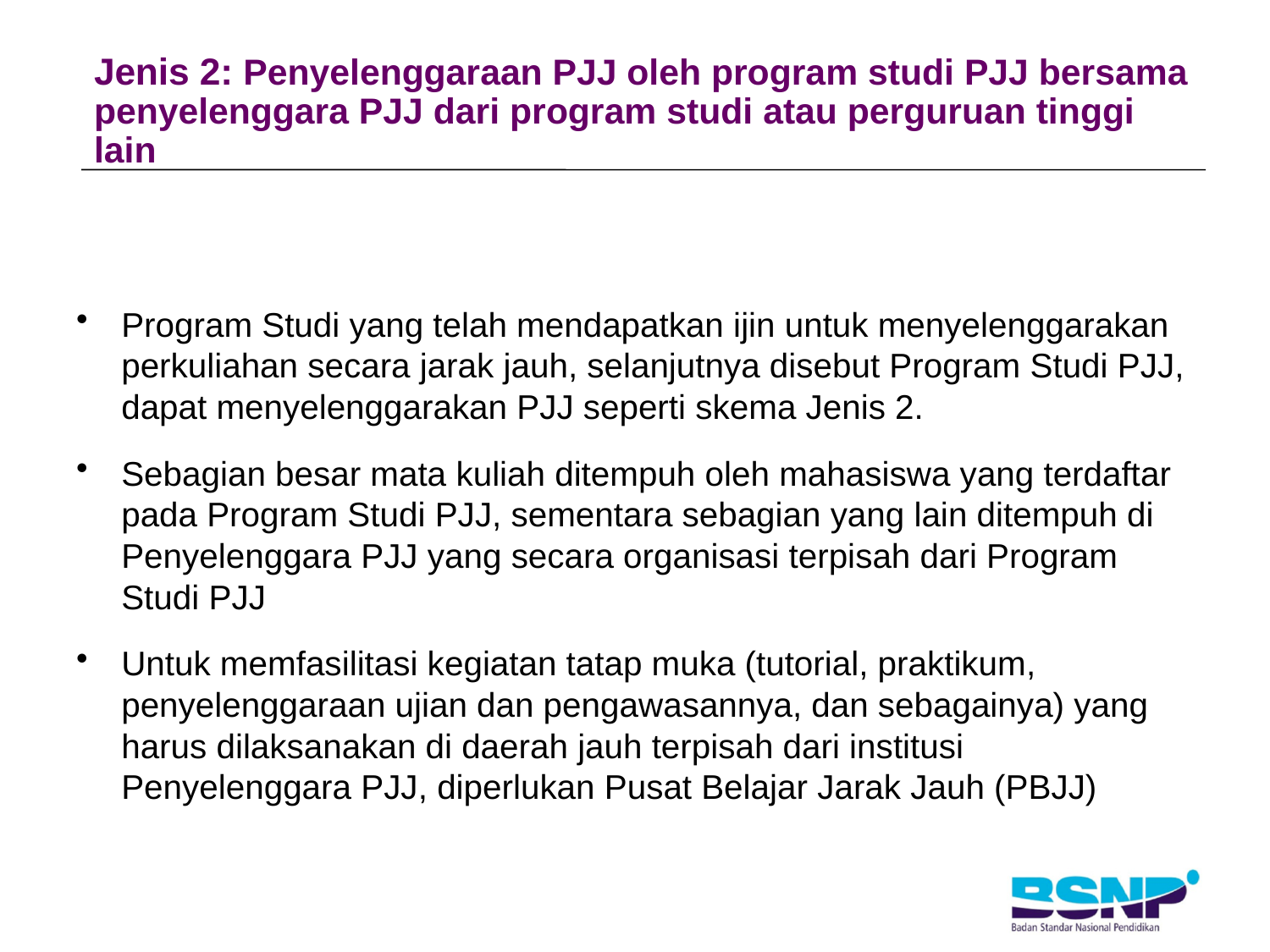

# Jenis 2: Penyelenggaraan PJJ oleh program studi PJJ bersama penyelenggara PJJ dari program studi atau perguruan tinggi lain
Program Studi yang telah mendapatkan ijin untuk menyelenggarakan perkuliahan secara jarak jauh, selanjutnya disebut Program Studi PJJ, dapat menyelenggarakan PJJ seperti skema Jenis 2.
Sebagian besar mata kuliah ditempuh oleh mahasiswa yang terdaftar pada Program Studi PJJ, sementara sebagian yang lain ditempuh di Penyelenggara PJJ yang secara organisasi terpisah dari Program Studi PJJ
Untuk memfasilitasi kegiatan tatap muka (tutorial, praktikum,  penyelenggaraan ujian dan pengawasannya, dan sebagainya) yang harus dilaksanakan di daerah jauh terpisah dari institusi Penyelenggara PJJ, diperlukan Pusat Belajar Jarak Jauh (PBJJ)